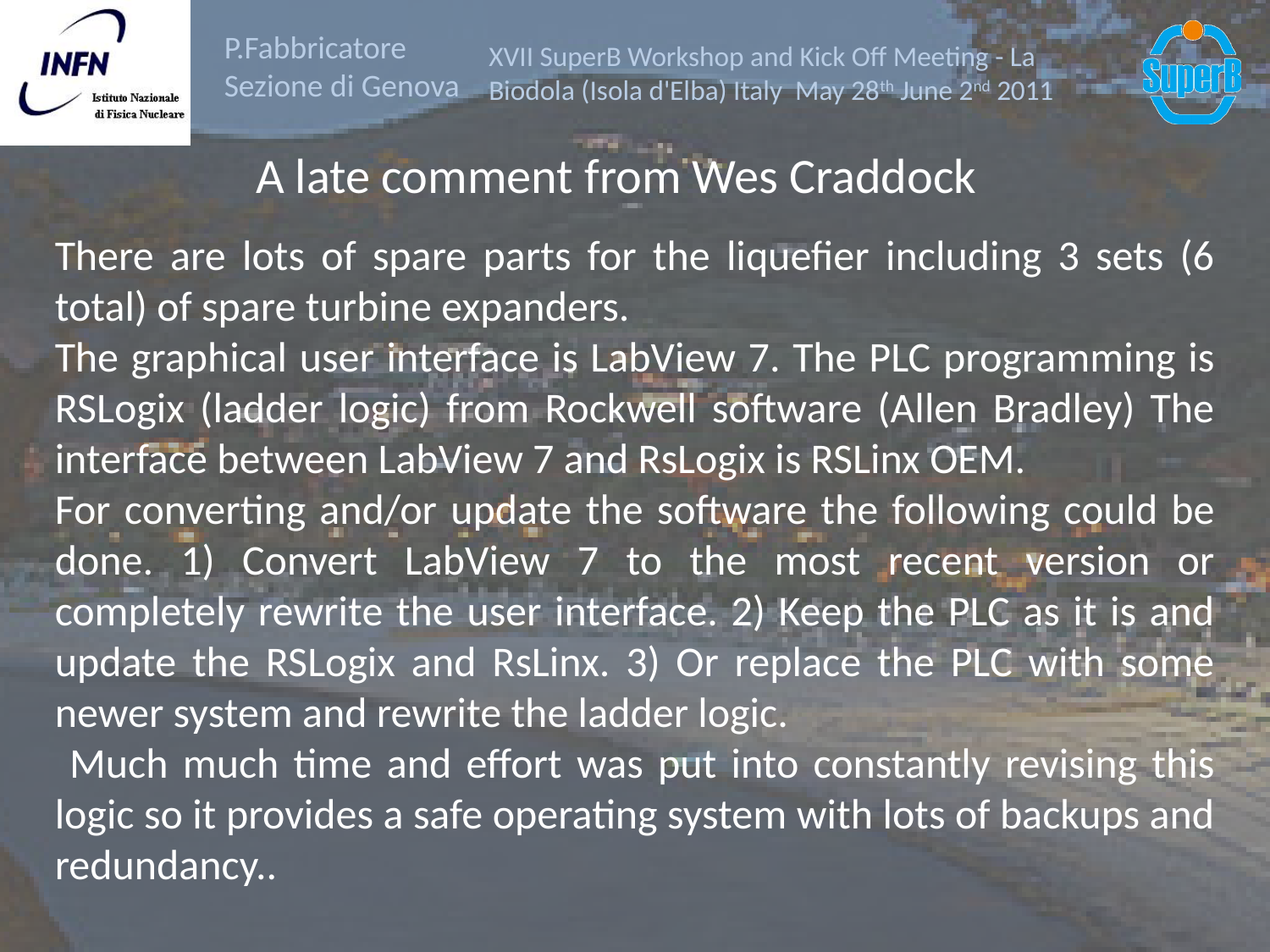

A late comment from Wes Craddock
There are lots of spare parts for the liquefier including 3 sets (6 total) of spare turbine expanders.
The graphical user interface is LabView 7. The PLC programming is RSLogix (ladder logic) from Rockwell software (Allen Bradley) The interface between LabView 7 and RsLogix is RSLinx OEM.
For converting and/or update the software the following could be done. 1) Convert LabView 7 to the most recent version or completely rewrite the user interface. 2) Keep the PLC as it is and update the RSLogix and RsLinx. 3) Or replace the PLC with some newer system and rewrite the ladder logic.
 Much much time and effort was put into constantly revising this logic so it provides a safe operating system with lots of backups and redundancy..